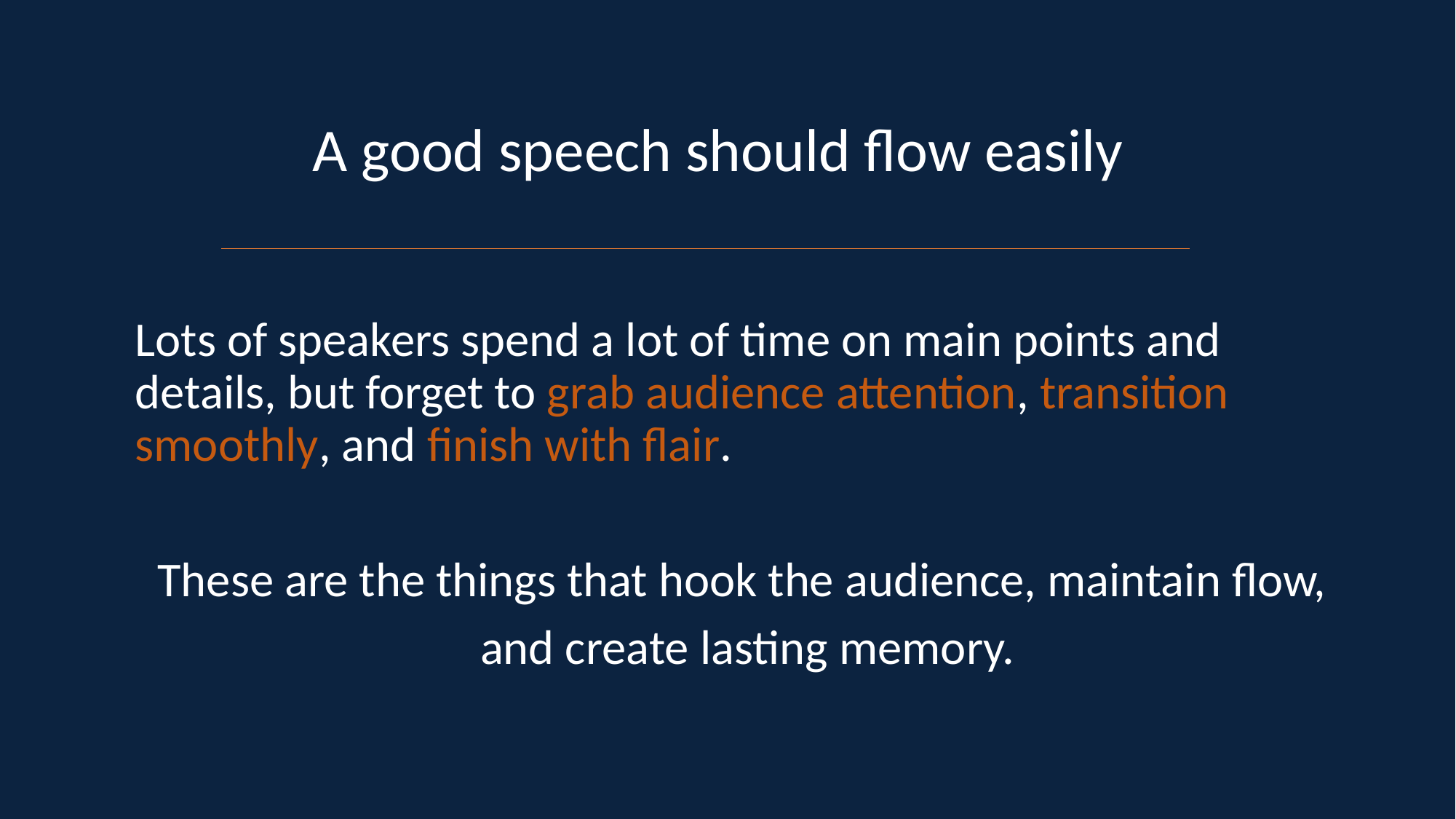

A good speech should flow easily
Lots of speakers spend a lot of time on main points and details, but forget to grab audience attention, transition smoothly, and finish with flair.

These are the things that hook the audience, maintain flow,
and create lasting memory.